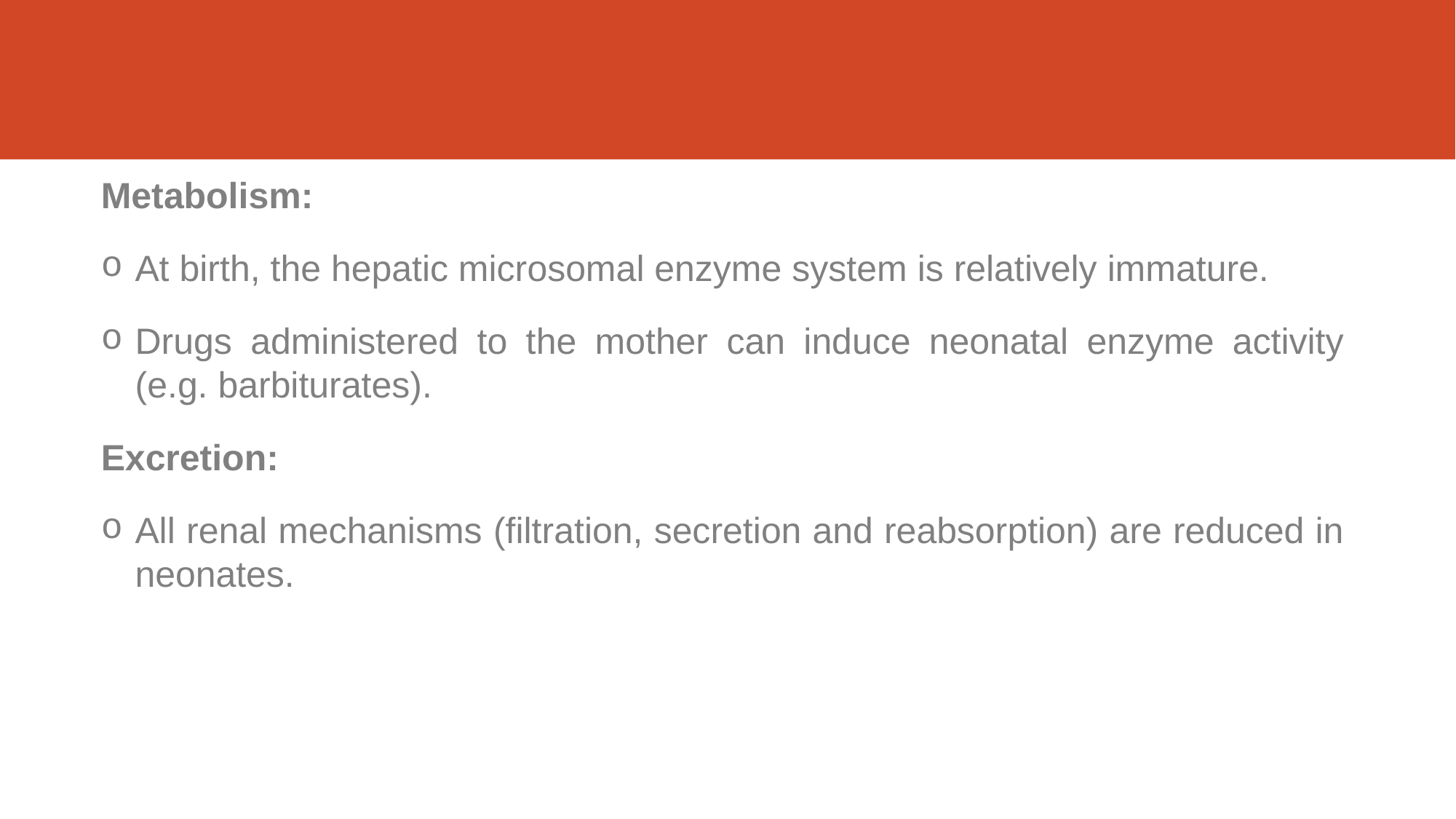

#
Metabolism:
At birth, the hepatic microsomal enzyme system is relatively immature.
Drugs administered to the mother can induce neonatal enzyme activity (e.g. barbiturates).
Excretion:
All renal mechanisms (filtration, secretion and reabsorption) are reduced in neonates.